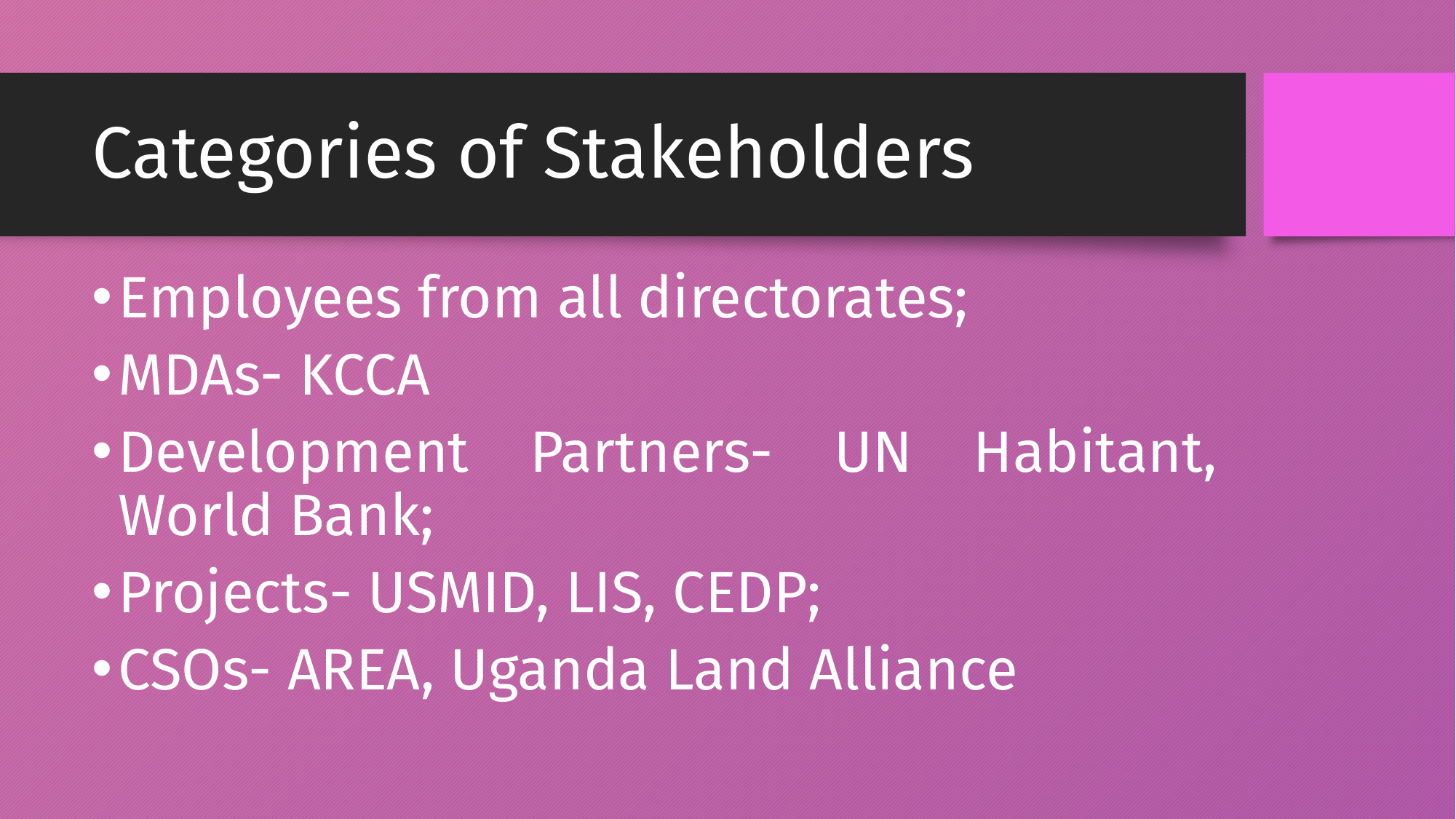

# Categories of Stakeholders
Employees from all directorates;
MDAs- KCCA
Development Partners- UN Habitant, World Bank;
Projects- USMID, LIS, CEDP;
CSOs- AREA, Uganda Land Alliance